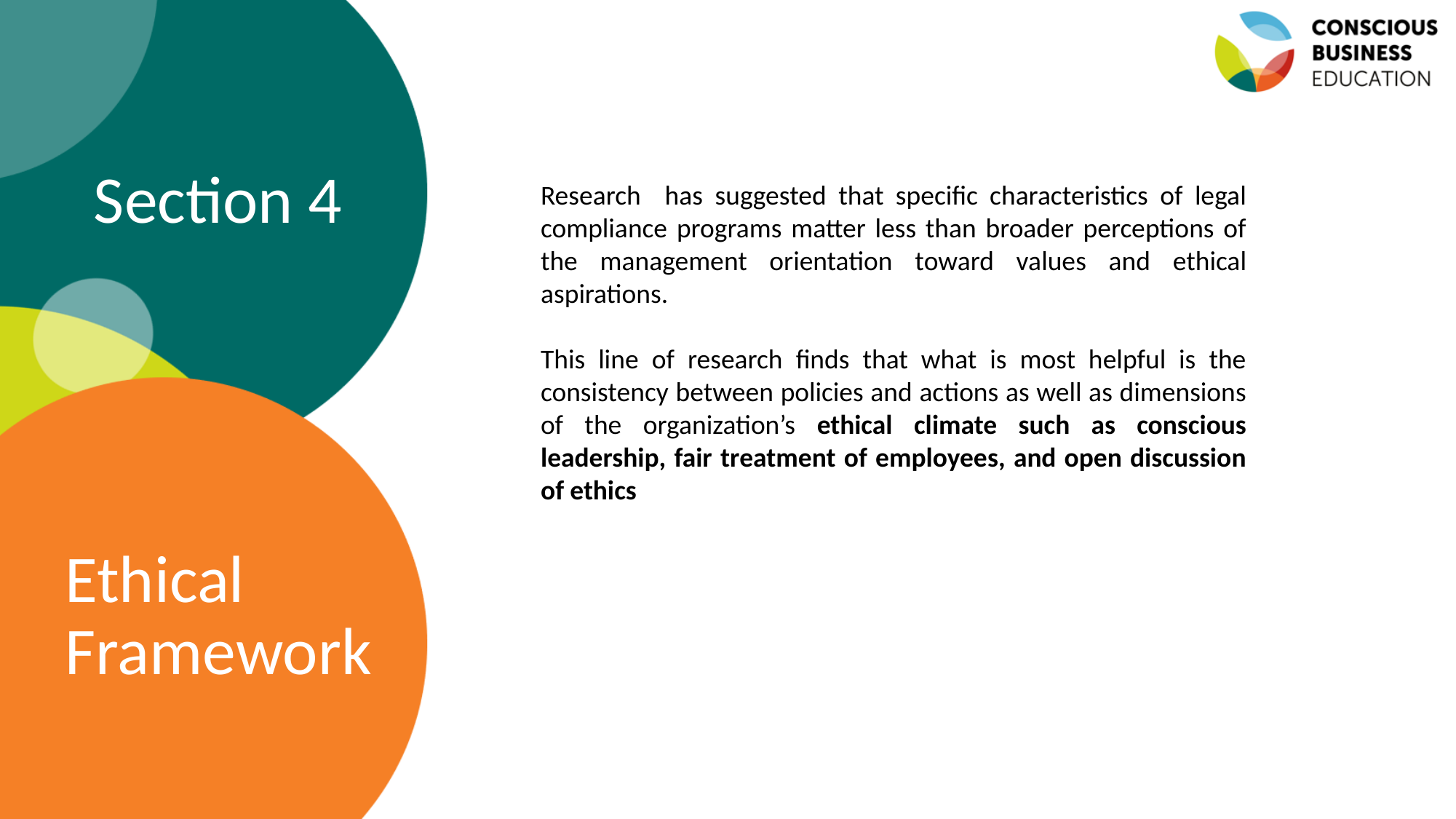

Section 4
Research  has suggested that specific characteristics of legal compliance programs matter less than broader perceptions of the management orientation toward values and ethical aspirations.

This line of research finds that what is most helpful is the consistency between policies and actions as well as dimensions of the organization’s ethical climate such as conscious leadership, fair treatment of employees, and open discussion of ethics
# Ethical Framework